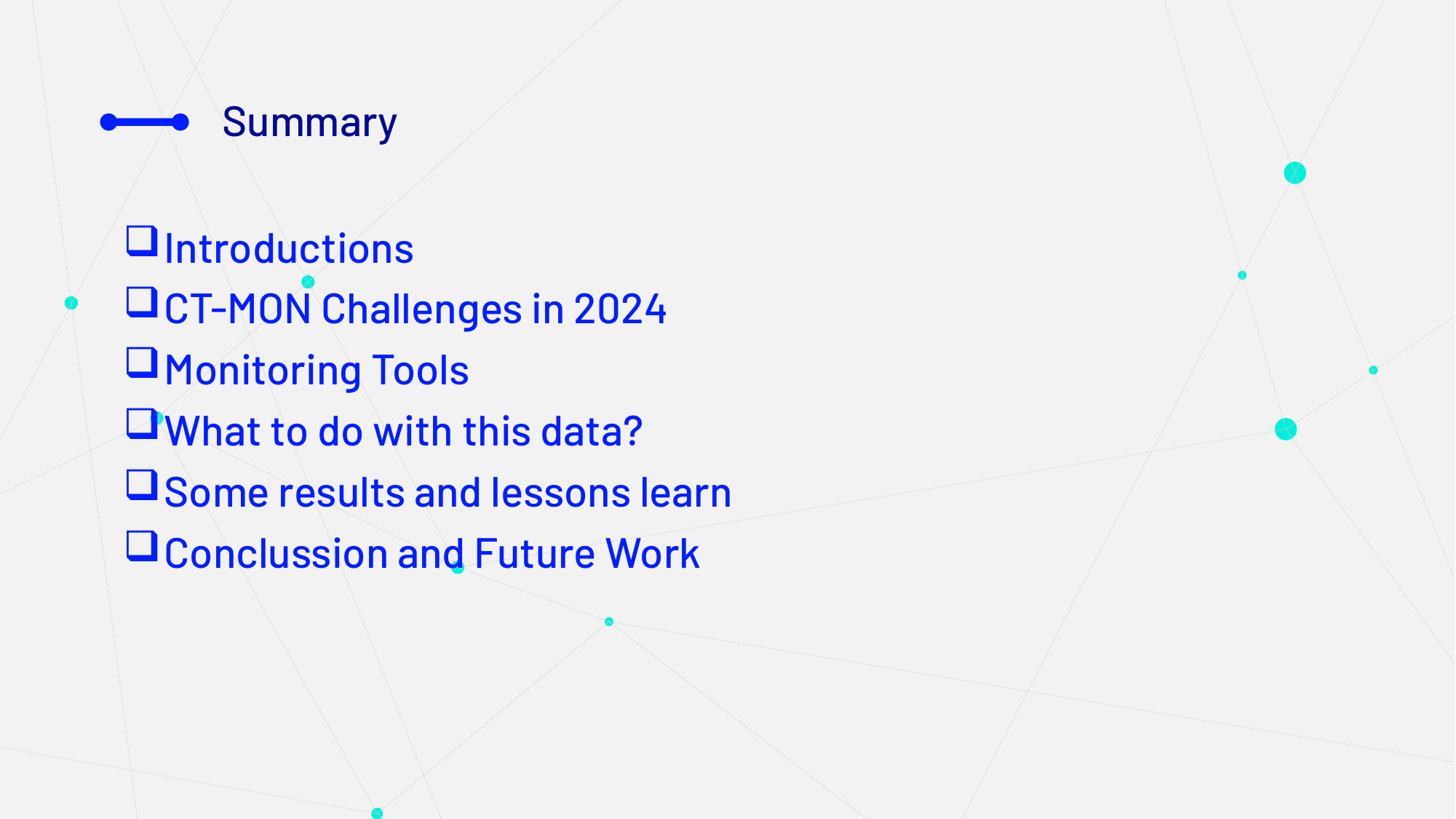

# Summary
Introductions
CT-MON Challenges in 2024
Monitoring Tools
What to do with this data?
Some results and lessons learn
Conclussion and Future Work